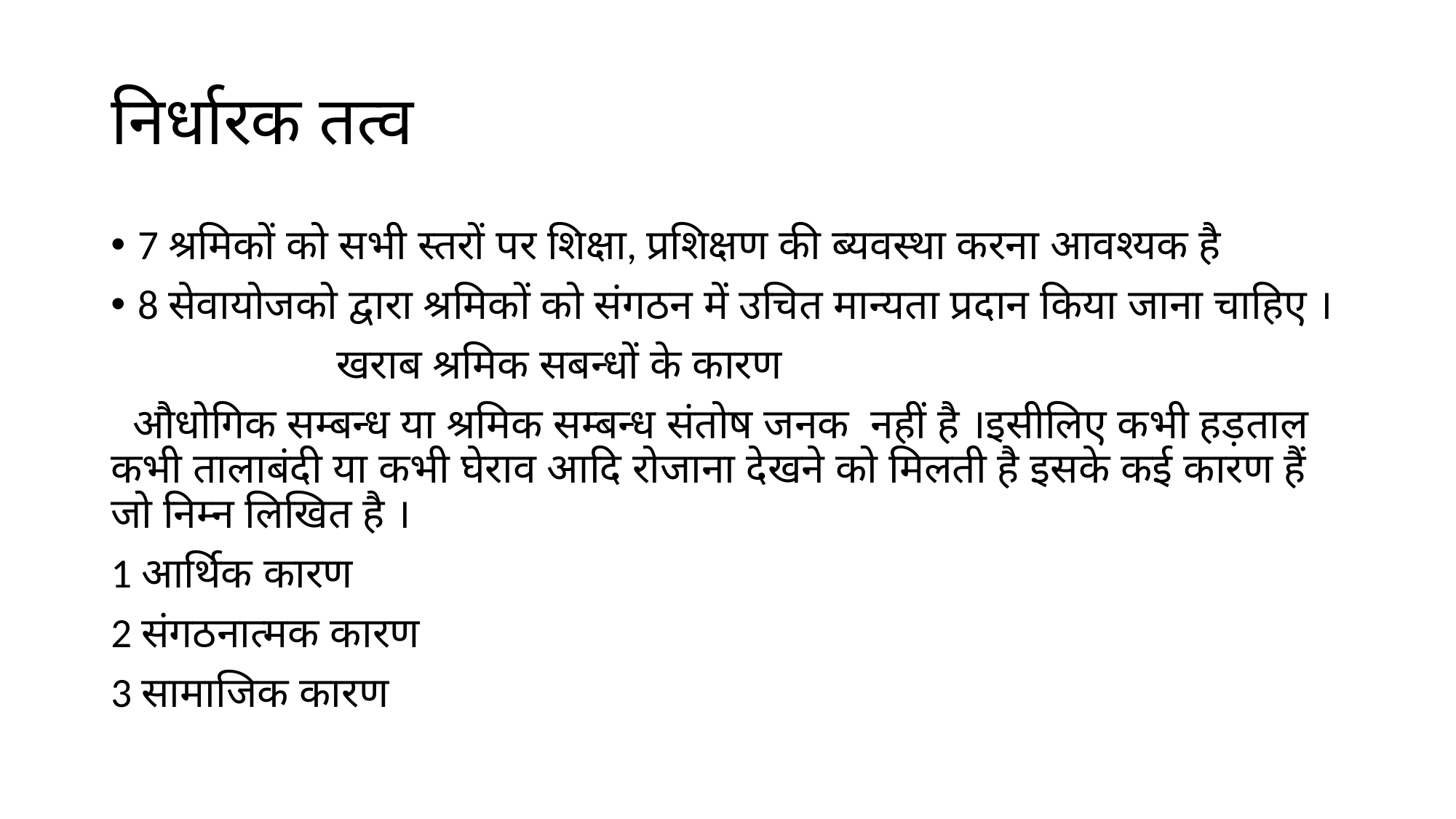

# निर्धारक तत्व
7 श्रमिकों को सभी स्तरों पर शिक्षा, प्रशिक्षण की ब्यवस्था करना आवश्यक है
8 सेवायोजको द्वारा श्रमिकों को संगठन में उचित मान्यता प्रदान किया जाना चाहिए ।
                     खराब श्रमिक सबन्धों के कारण
  औधोगिक सम्बन्ध या श्रमिक सम्बन्ध संतोष जनक  नहीं है ।इसीलिए कभी हड़ताल कभी तालाबंदी या कभी घेराव आदि रोजाना देखने को मिलती है इसके कई कारण हैं जो निम्न लिखित है ।
1 आर्थिक कारण
2 संगठनात्मक कारण
3 सामाजिक कारण